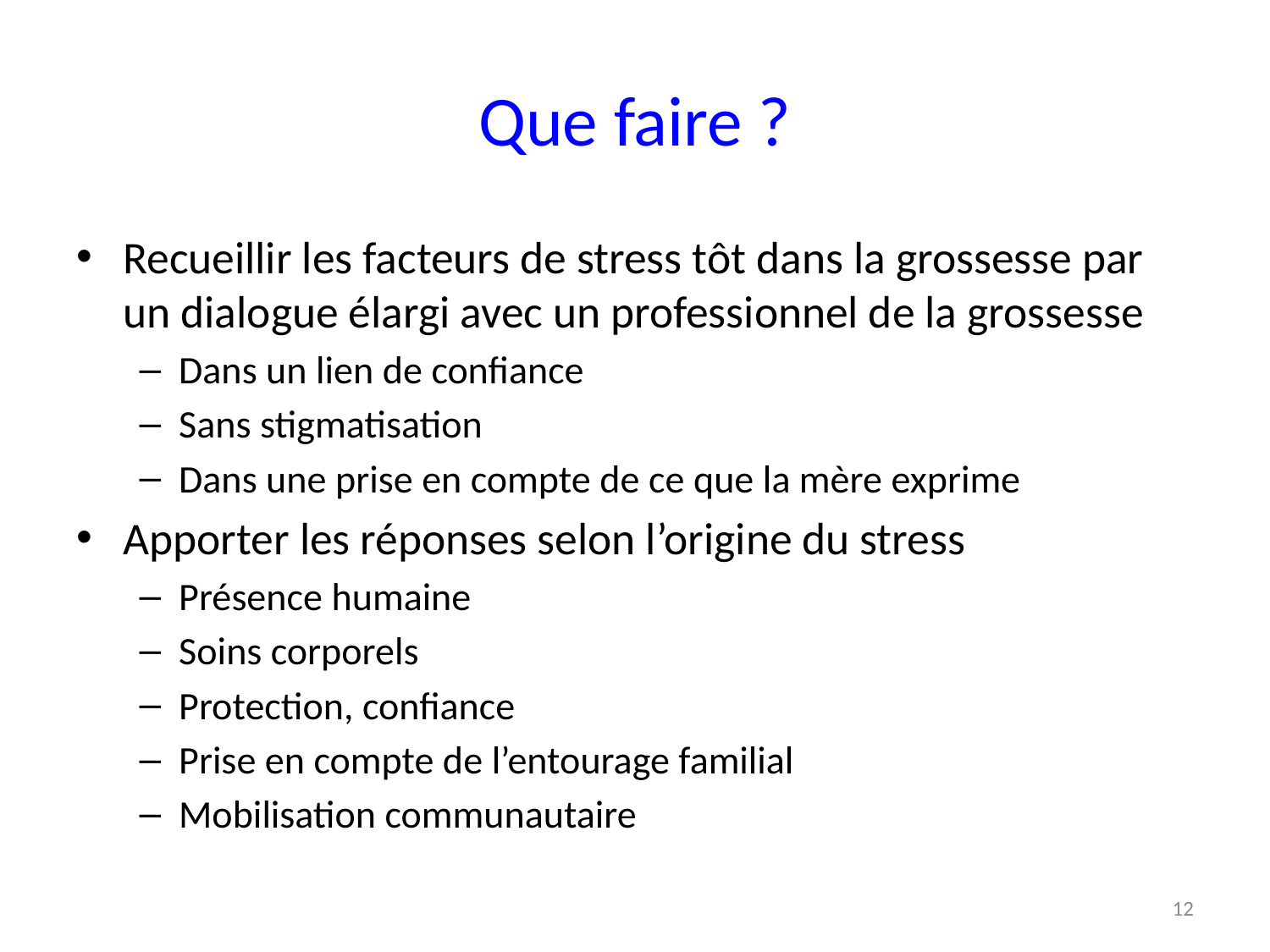

# Que faire ?
Recueillir les facteurs de stress tôt dans la grossesse par un dialogue élargi avec un professionnel de la grossesse
Dans un lien de confiance
Sans stigmatisation
Dans une prise en compte de ce que la mère exprime
Apporter les réponses selon l’origine du stress
Présence humaine
Soins corporels
Protection, confiance
Prise en compte de l’entourage familial
Mobilisation communautaire
12